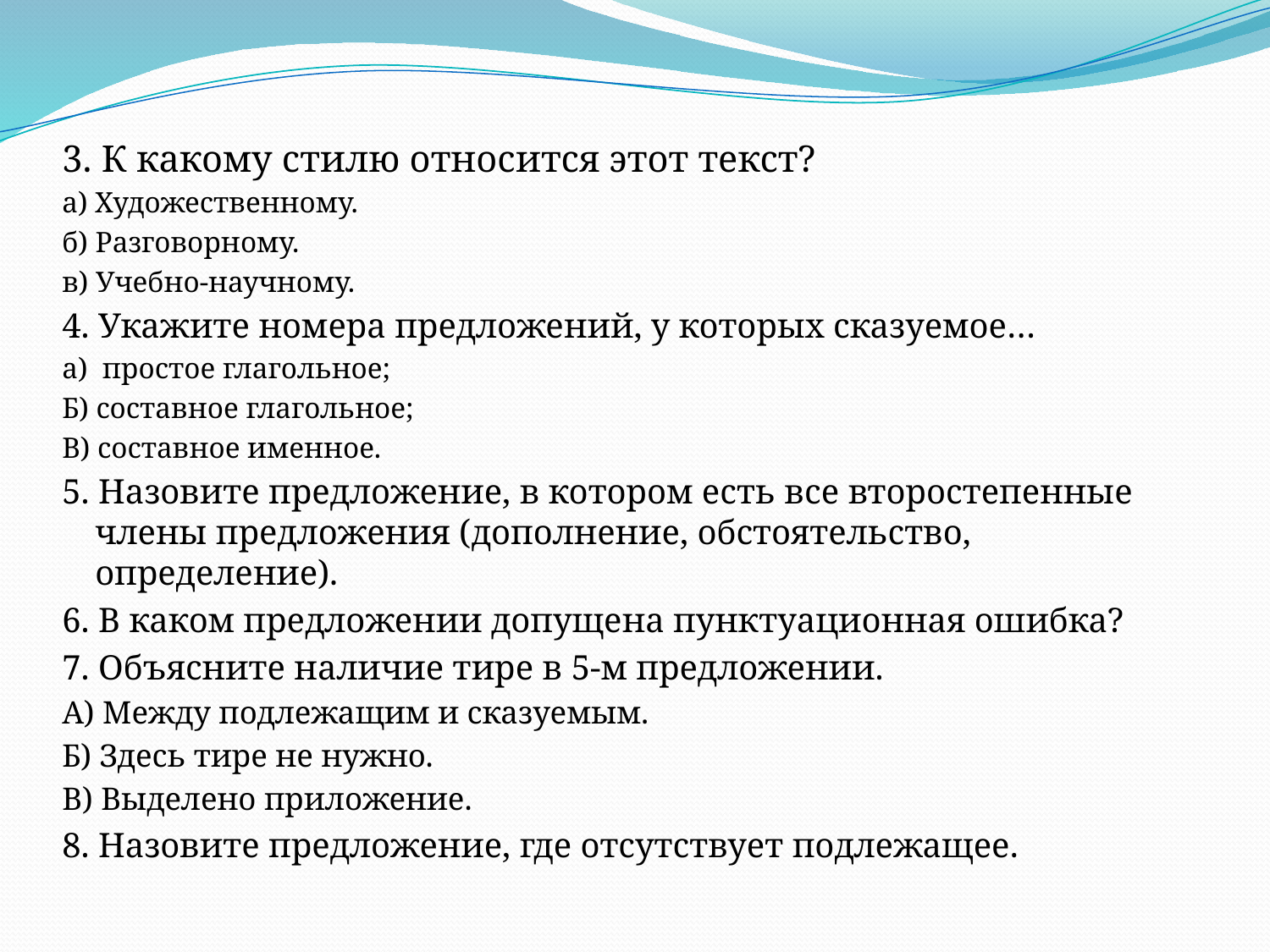

#
3. К какому стилю относится этот текст?
а) Художественному.
б) Разговорному.
в) Учебно-научному.
4. Укажите номера предложений, у которых сказуемое…
а)  простое глагольное;
Б) составное глагольное;
В) составное именное.
5. Назовите предложение, в котором есть все второстепенные члены предложения (дополнение, обстоятельство, определение).
6. В каком предложении допущена пунктуационная ошибка?
7. Объясните наличие тире в 5-м предложении.
А) Между подлежащим и сказуемым.
Б) Здесь тире не нужно.
В) Выделено приложение.
8. Назовите предложение, где отсутствует подлежащее.